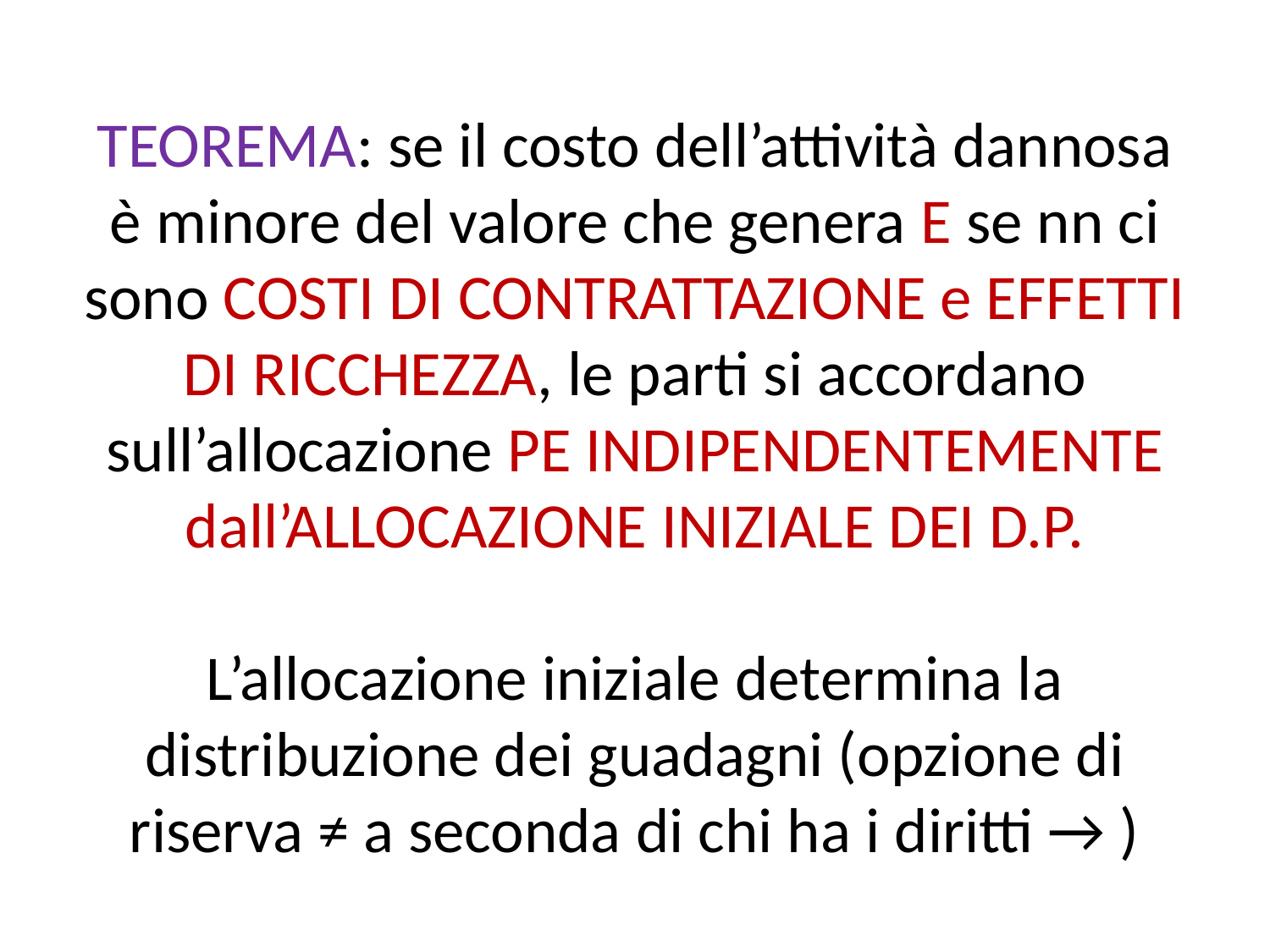

# TEOREMA: se il costo dell’attività dannosa è minore del valore che genera E se nn ci sono COSTI DI CONTRATTAZIONE e EFFETTI DI RICCHEZZA, le parti si accordano sull’allocazione PE INDIPENDENTEMENTE dall’ALLOCAZIONE INIZIALE DEI D.P. L’allocazione iniziale determina la distribuzione dei guadagni (opzione di riserva ≠ a seconda di chi ha i diritti → )